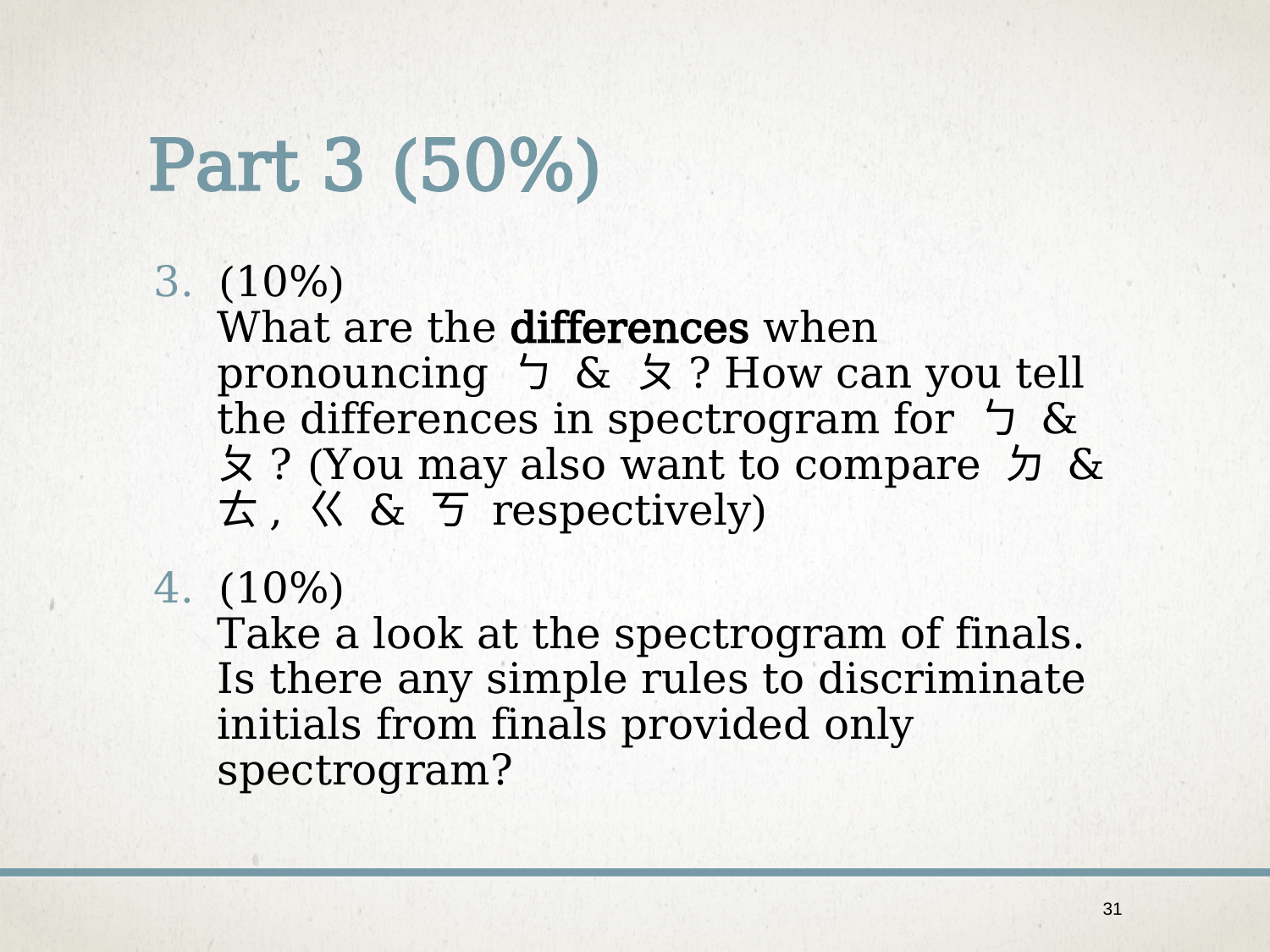

# Part 3 (50%)
(10%)
What are the differences when pronouncing ㄅ & ㄆ? How can you tell the differences in spectrogram for ㄅ & ㄆ? (You may also want to compare ㄉ & ㄊ, ㄍ & ㄎ respectively)
(10%)
Take a look at the spectrogram of finals. Is there any simple rules to discriminate initials from finals provided only spectrogram?

31